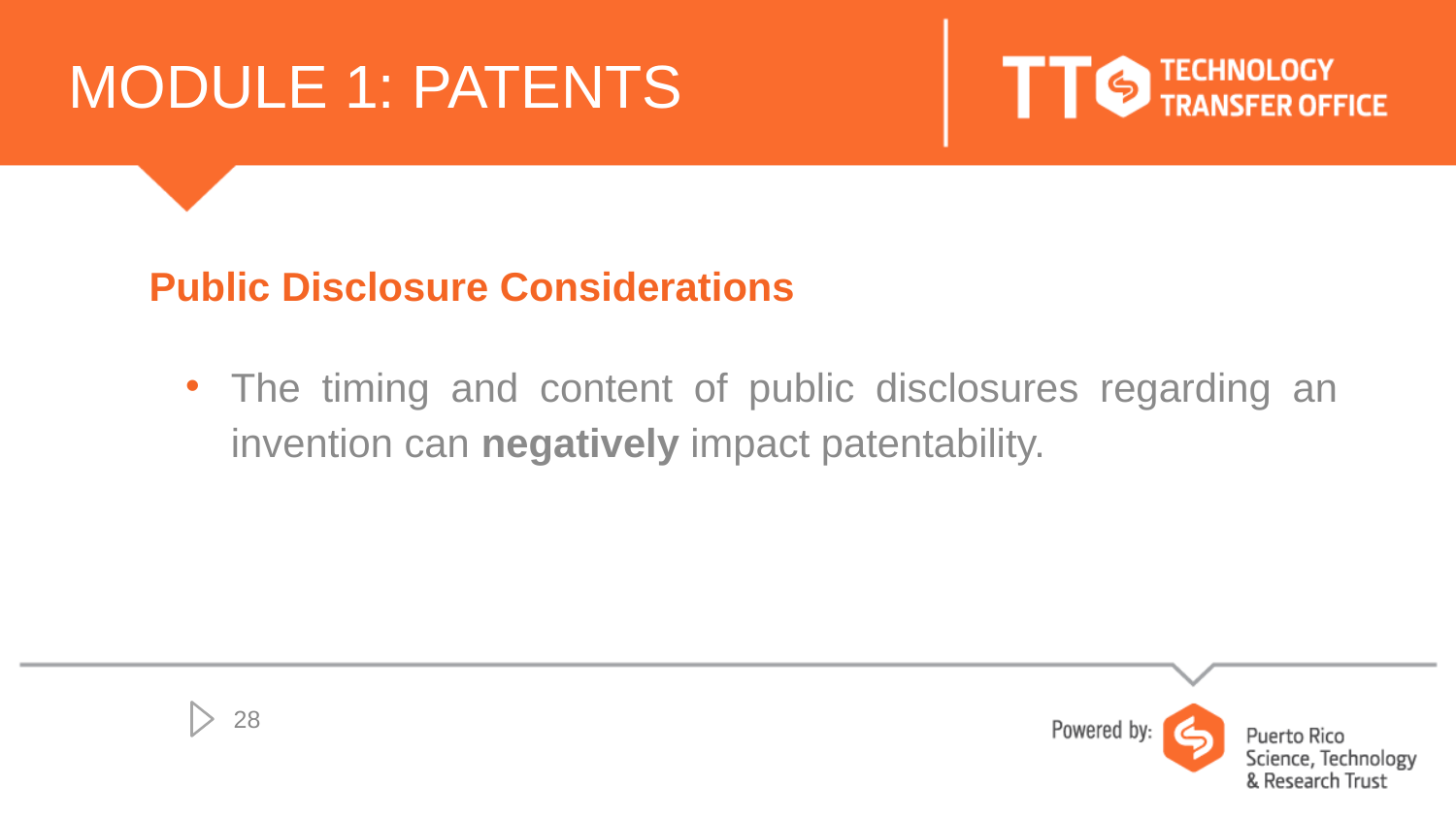

# MODULE 1: PATENTS
Public Disclosure Considerations
The timing and content of public disclosures regarding an invention can negatively impact patentability.

28